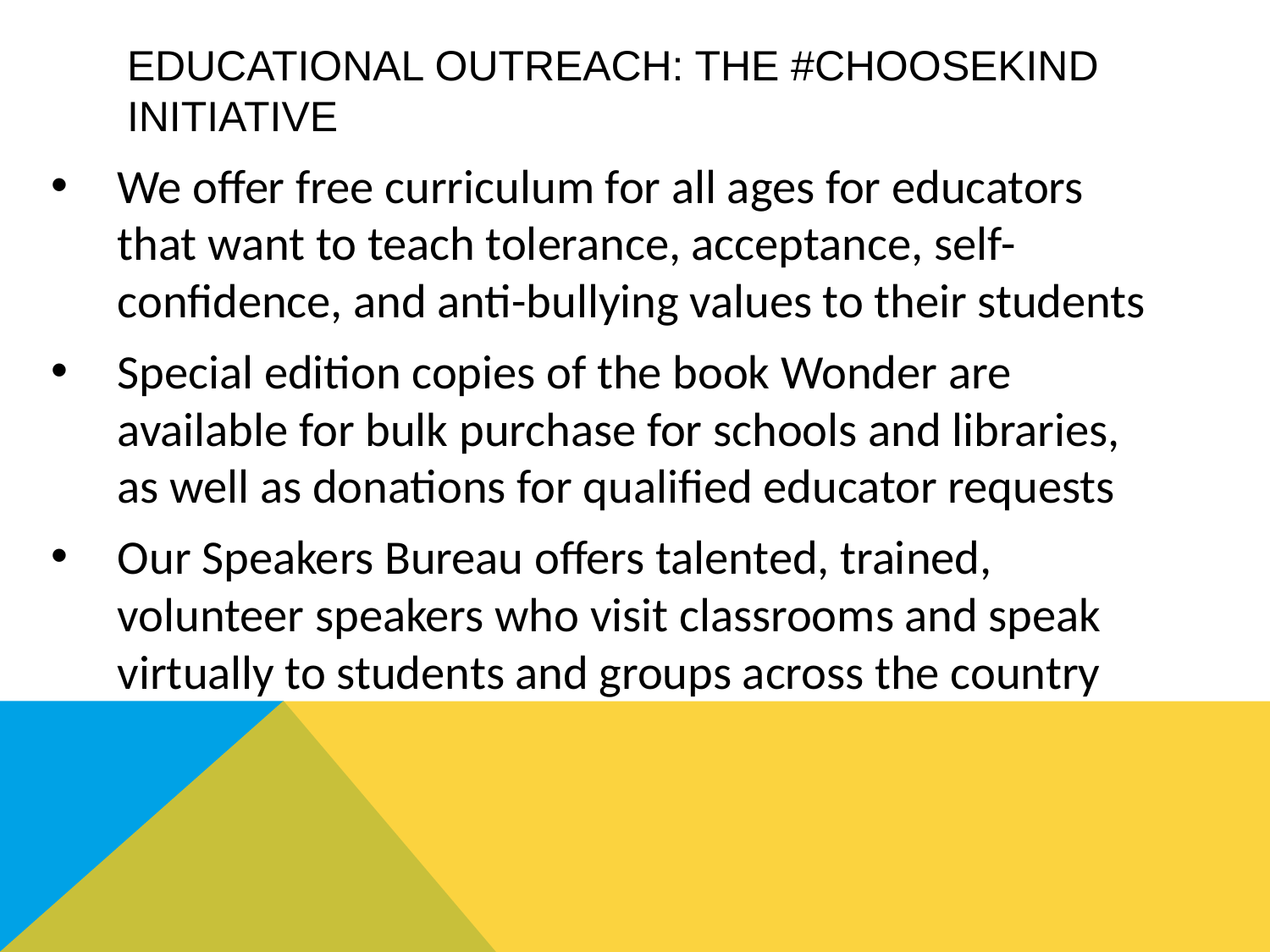

# Educational outreach: the #chooseKind initiative
We offer free curriculum for all ages for educators that want to teach tolerance, acceptance, self-confidence, and anti-bullying values to their students
Special edition copies of the book Wonder are available for bulk purchase for schools and libraries, as well as donations for qualified educator requests
Our Speakers Bureau offers talented, trained, volunteer speakers who visit classrooms and speak virtually to students and groups across the country